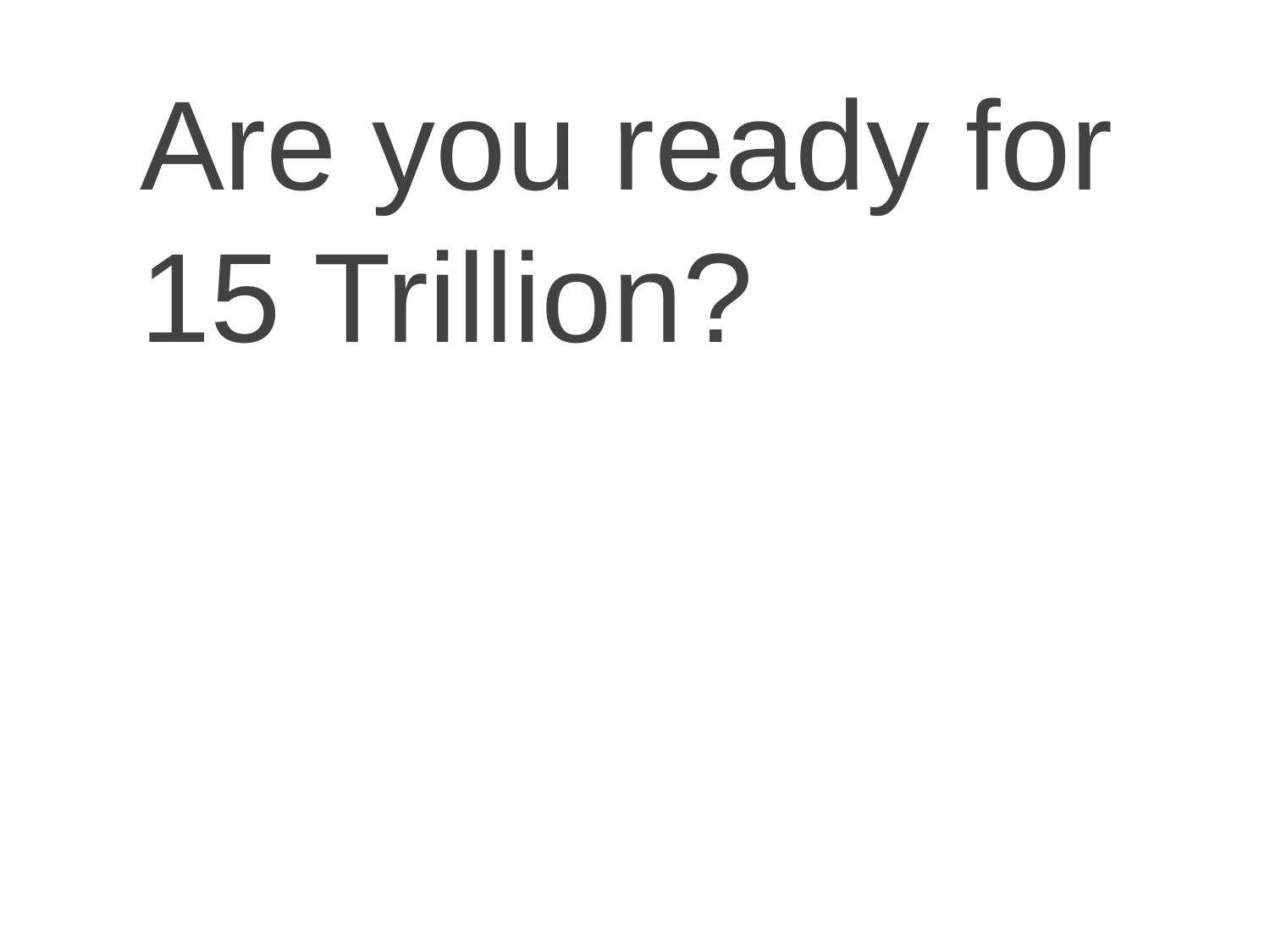

# Are you ready for 15 Trillion?